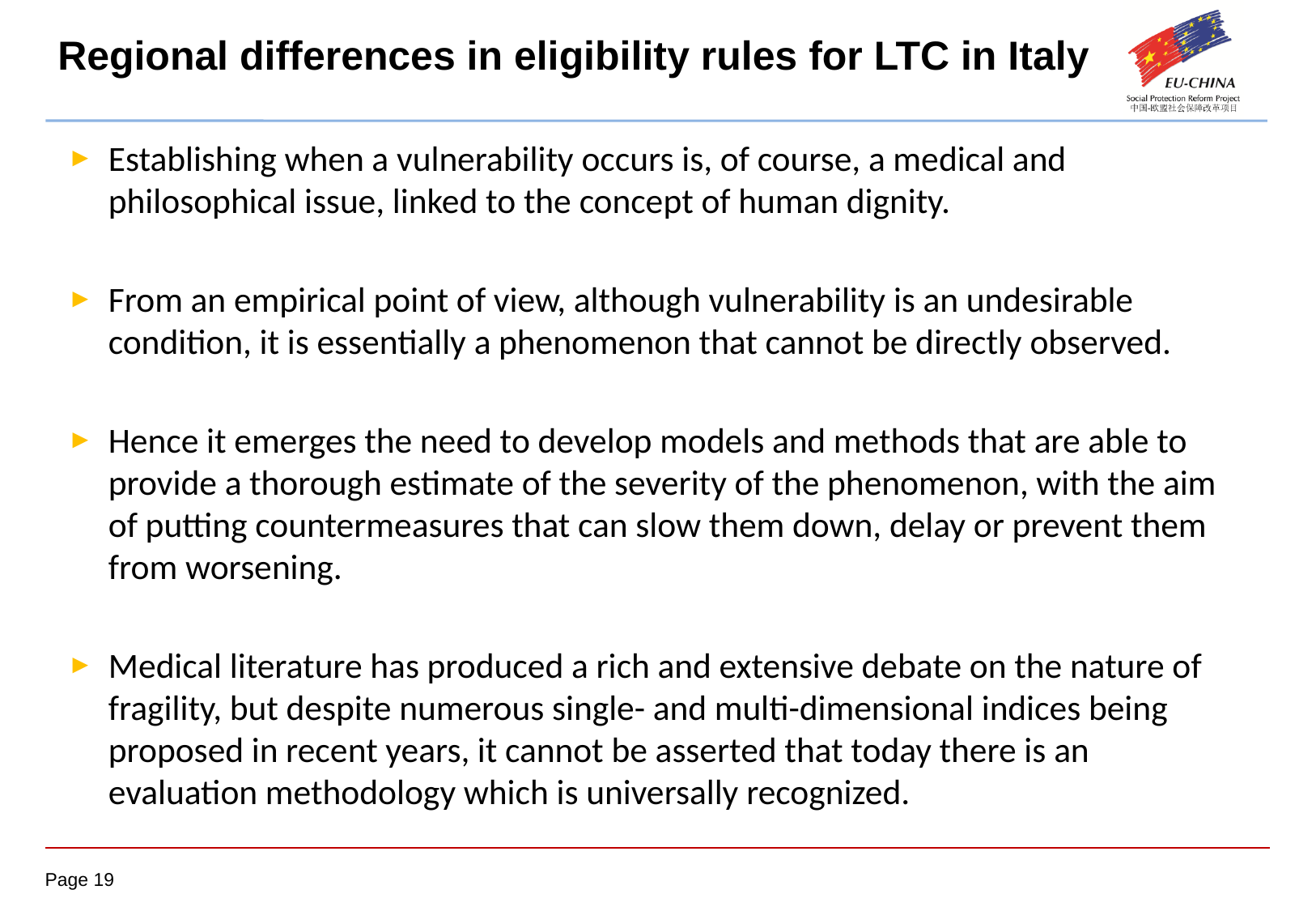

# Regional differences in eligibility rules for LTC in Italy
Establishing when a vulnerability occurs is, of course, a medical and philosophical issue, linked to the concept of human dignity.

From an empirical point of view, although vulnerability is an undesirable condition, it is essentially a phenomenon that cannot be directly observed.

Hence it emerges the need to develop models and methods that are able to provide a thorough estimate of the severity of the phenomenon, with the aim of putting countermeasures that can slow them down, delay or prevent them from worsening.

Medical literature has produced a rich and extensive debate on the nature of fragility, but despite numerous single- and multi-dimensional indices being proposed in recent years, it cannot be asserted that today there is an evaluation methodology which is universally recognized.